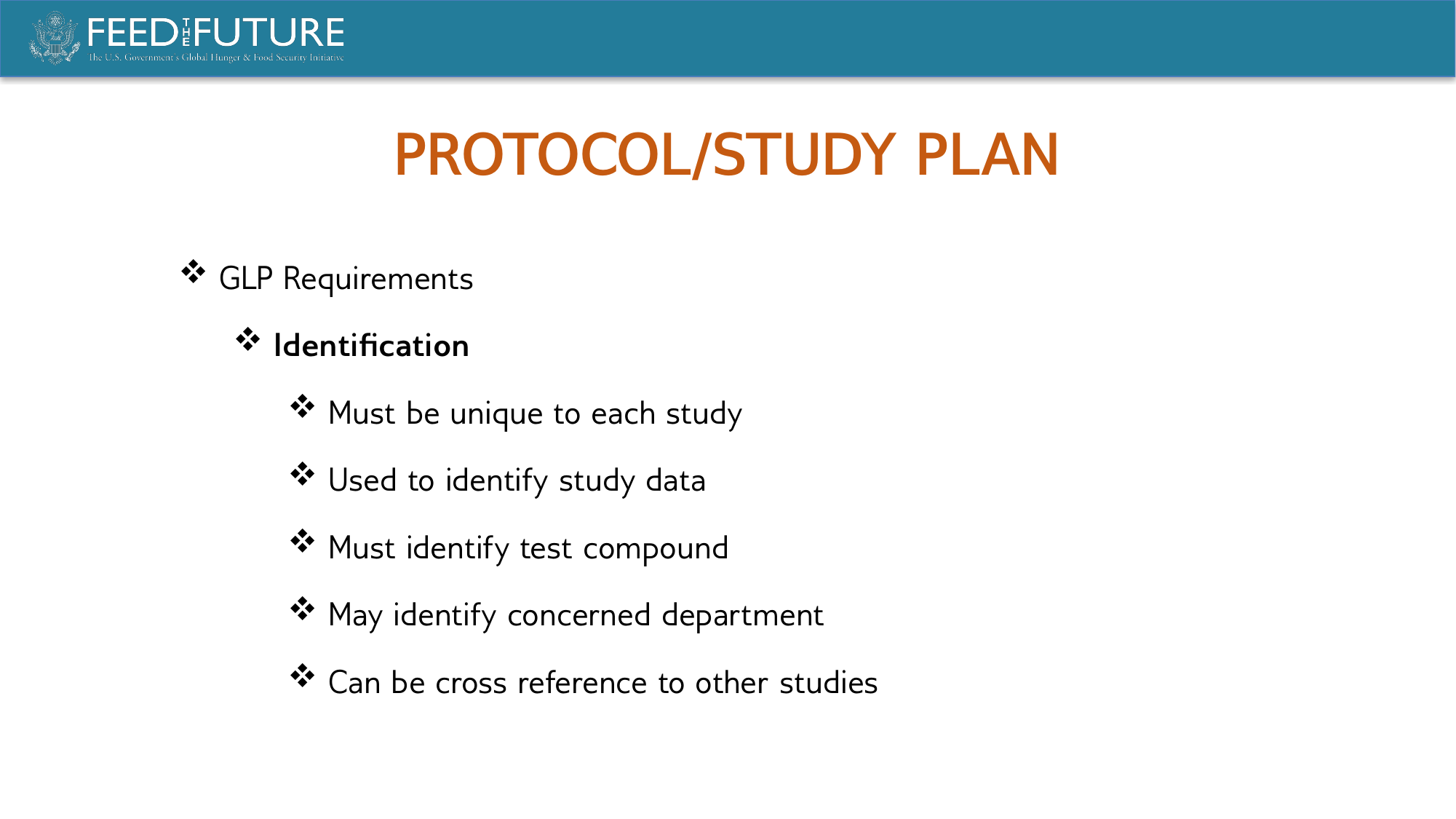

PROTOCOL/STUDY PLAN
GLP Requirements
Identification
Must be unique to each study
Used to identify study data
Must identify test compound
May identify concerned department
Can be cross reference to other studies